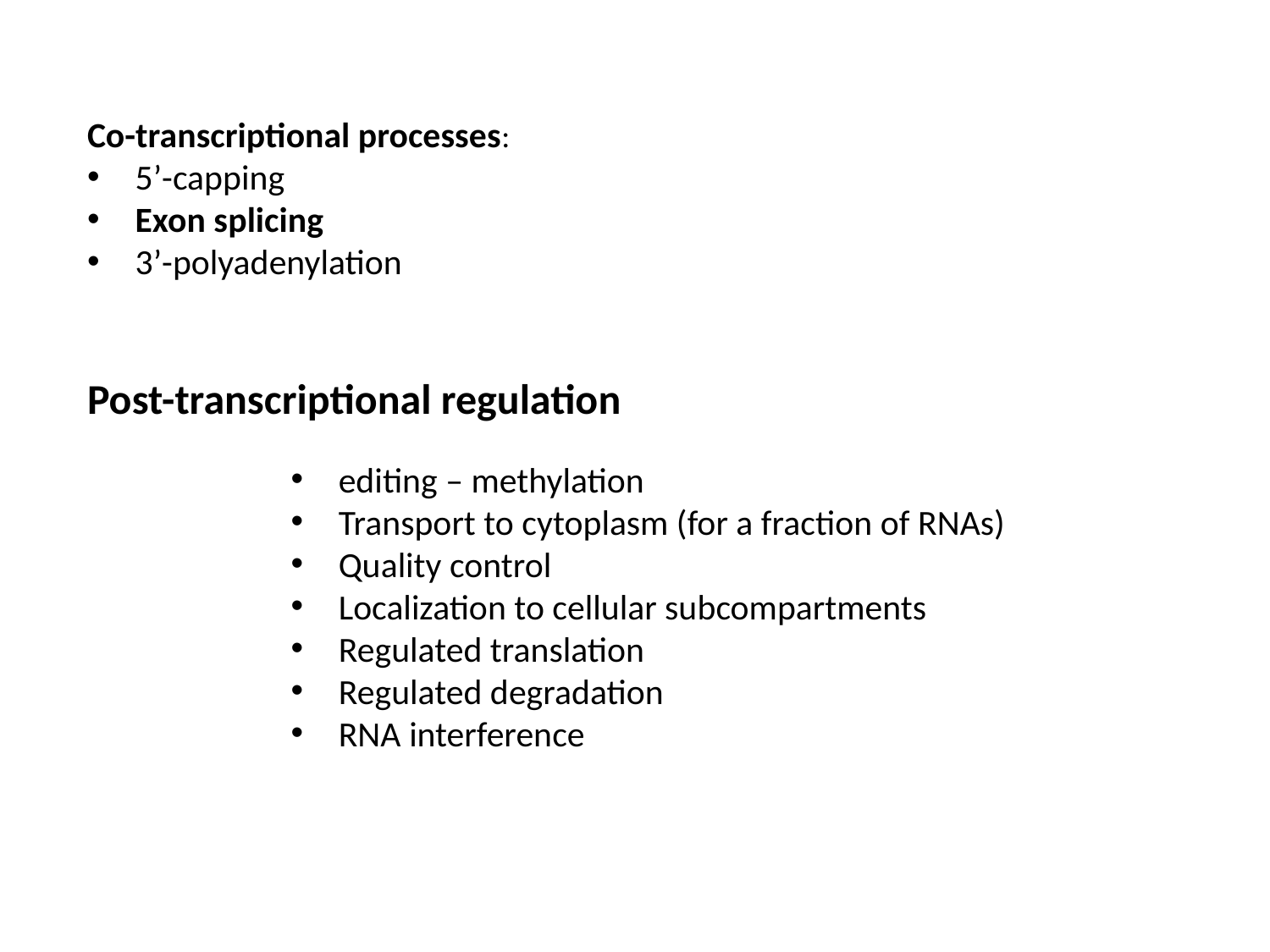

Co-transcriptional processes:
5’-capping
Exon splicing
3’-polyadenylation
Post-transcriptional regulation

editing – methylation
Transport to cytoplasm (for a fraction of RNAs)
Quality control
Localization to cellular subcompartments
Regulated translation
Regulated degradation
RNA interference